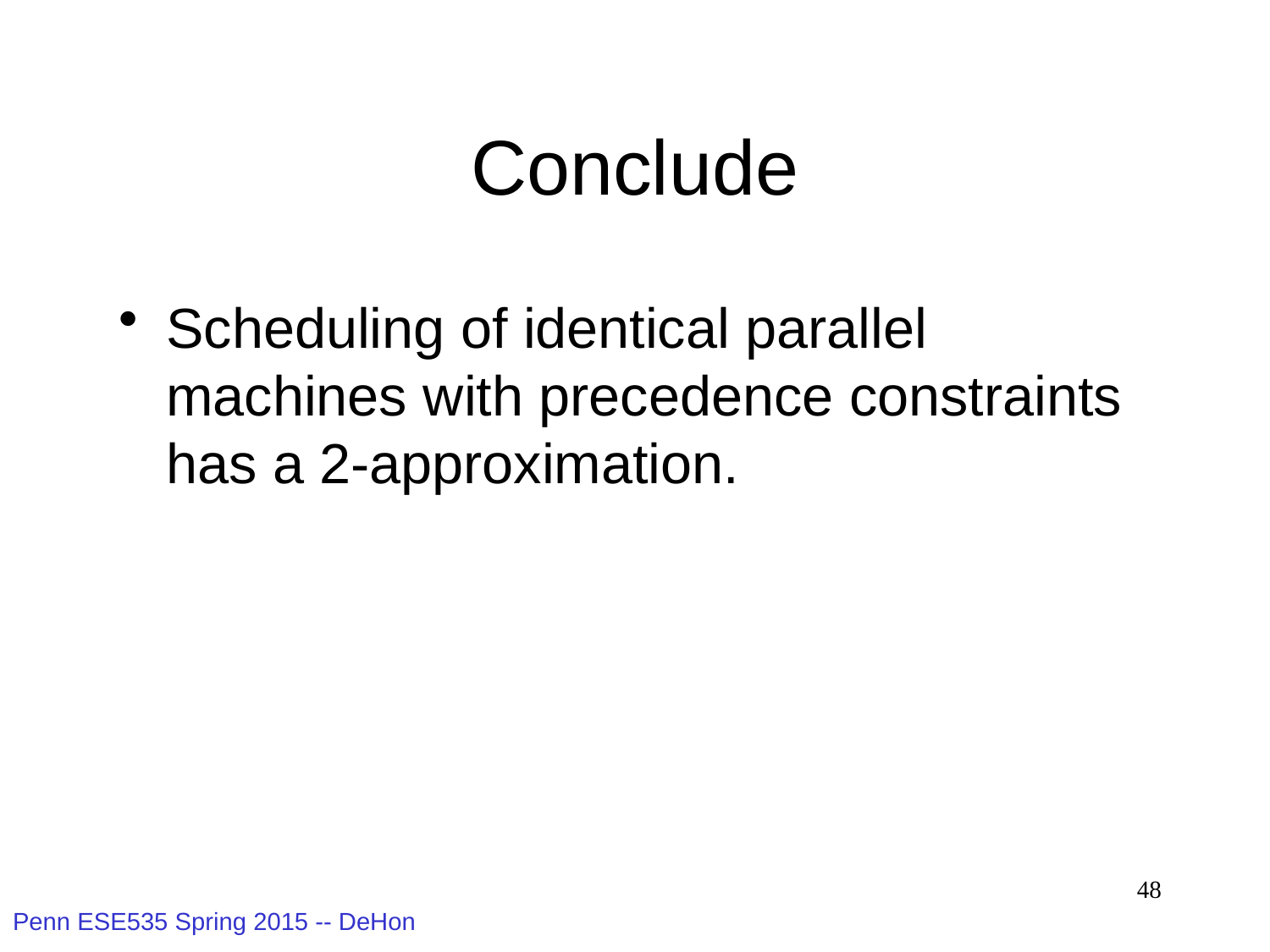

# Conclude
Scheduling of identical parallel machines with precedence constraints has a 2-approximation.
48
Penn ESE535 Spring 2015 -- DeHon